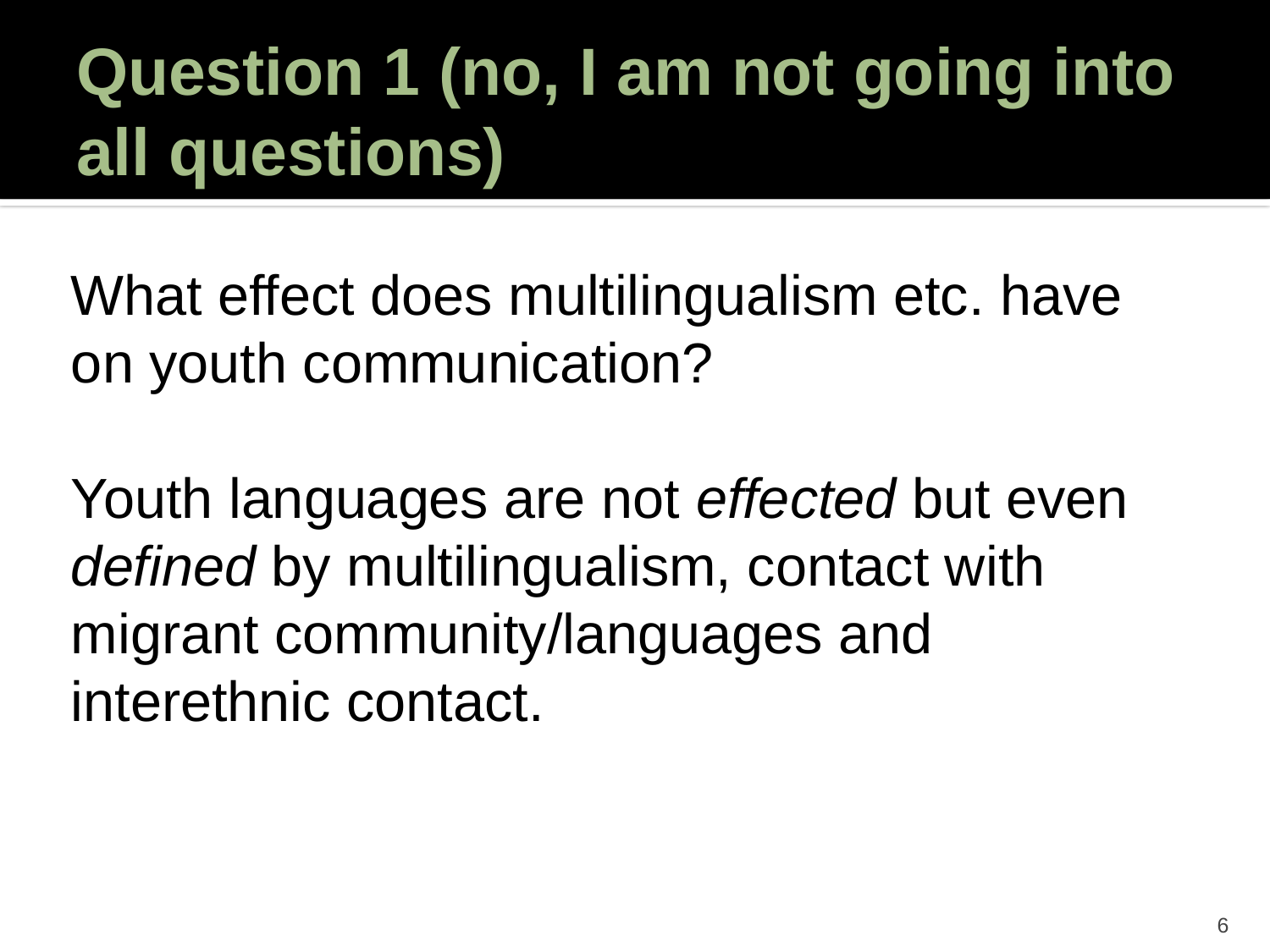

# Question 1 (no, I am not going into all questions)
What effect does multilingualism etc. have on youth communication?

Youth languages are not effected but even defined by multilingualism, contact with migrant community/languages and interethnic contact.
6